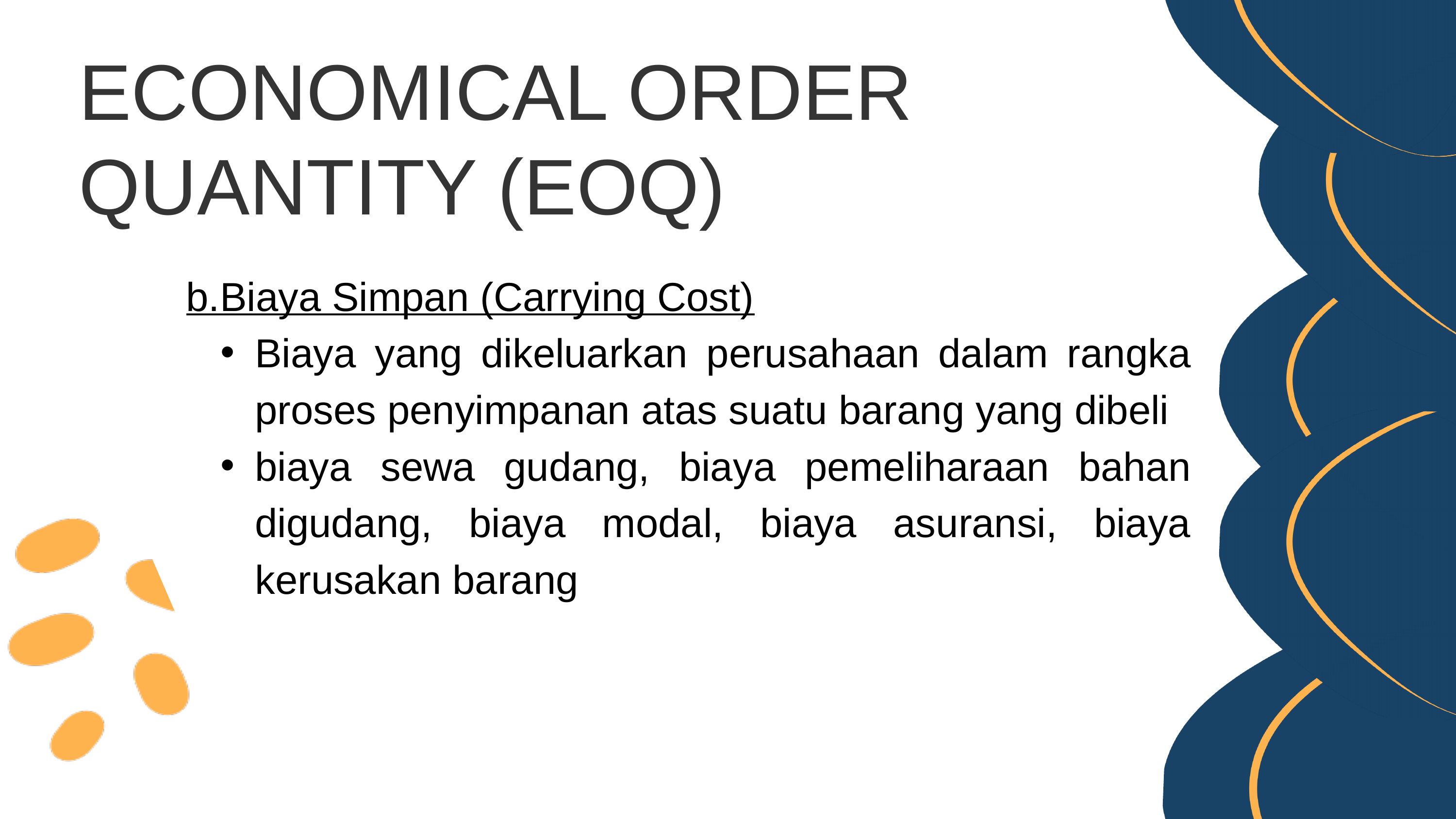

ECONOMICAL ORDER QUANTITY (EOQ)

b.Biaya Simpan (Carrying Cost)
Biaya yang dikeluarkan perusahaan dalam rangka proses penyimpanan atas suatu barang yang dibeli
biaya sewa gudang, biaya pemeliharaan bahan digudang, biaya modal, biaya asuransi, biaya kerusakan barang